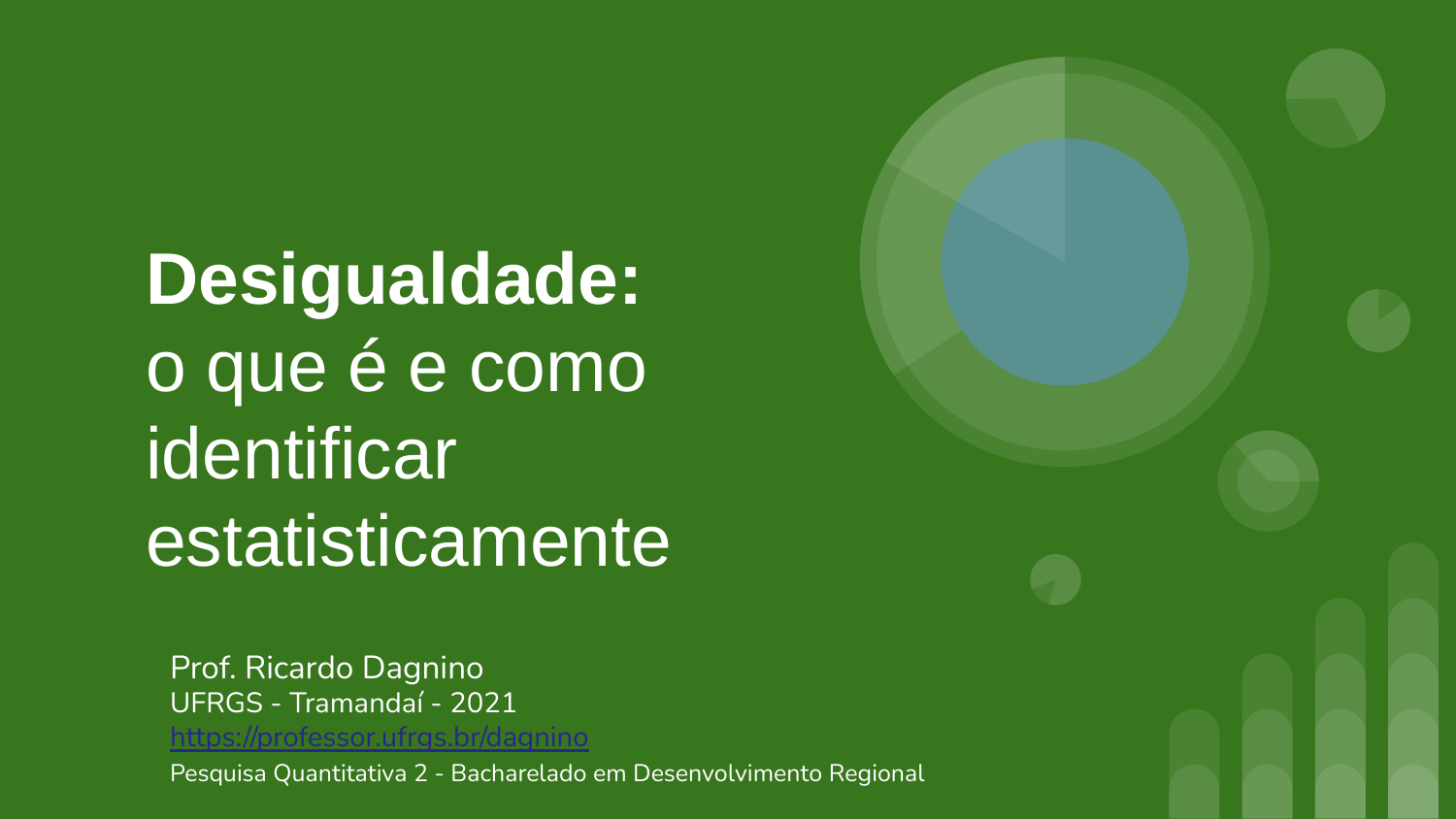

# Desigualdade:
o que é e como identificar estatisticamente
Prof. Ricardo Dagnino
UFRGS - Tramandaí - 2021
https://professor.ufrgs.br/dagnino
Pesquisa Quantitativa 2 - Bacharelado em Desenvolvimento Regional